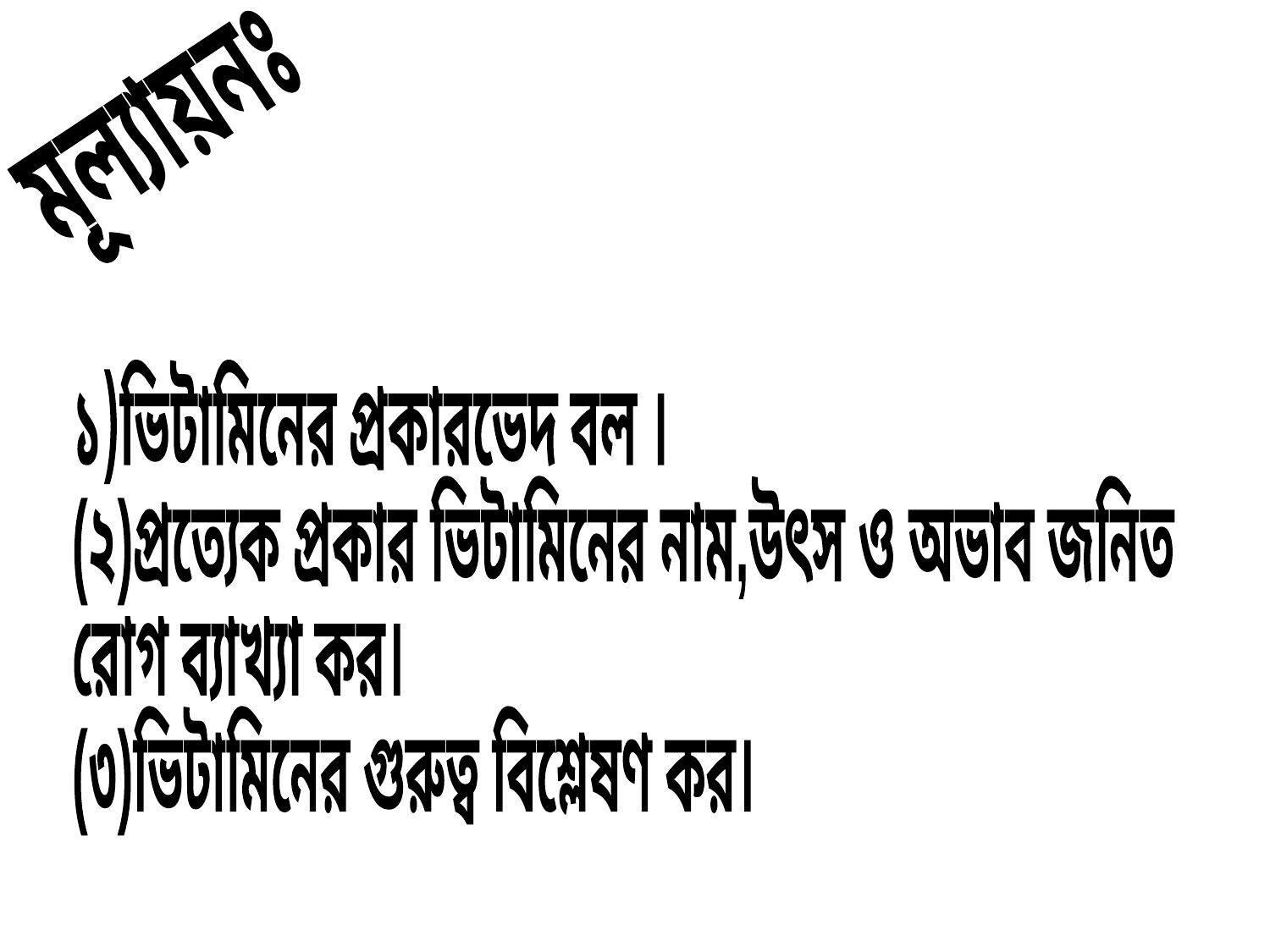

মূল্যায়নঃ
১)ভিটামিনের প্রকারভেদ বল ।
(২)প্রত্যেক প্রকার ভিটামিনের নাম,উৎস ও অভাব জনিত
রোগ ব্যাখ্যা কর।
(৩)ভিটামিনের গুরুত্ব বিশ্লেষণ কর।
আফরোজা,রংপুর